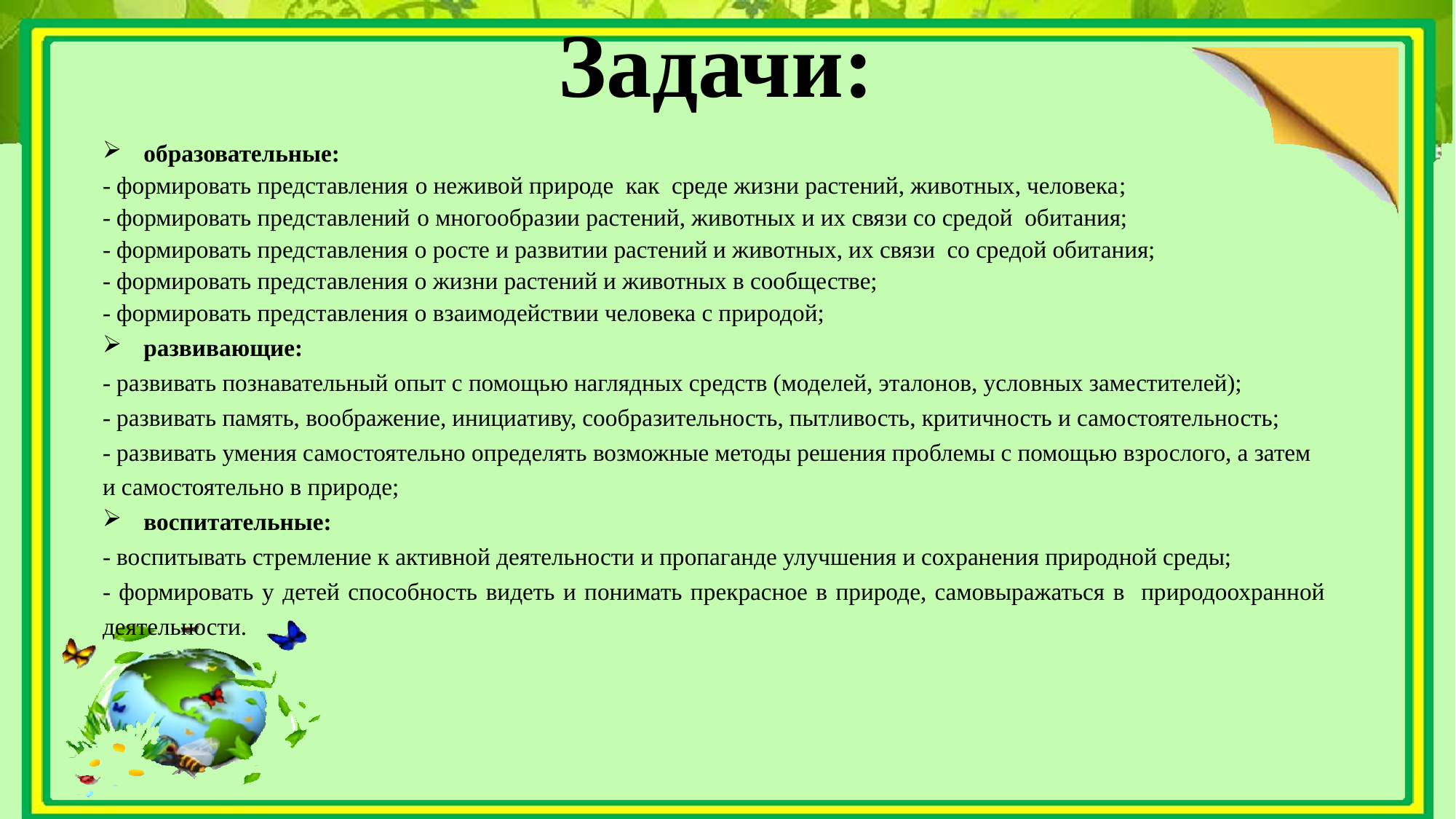

Задачи:
образовательные:
- формировать представления о неживой природе  как  среде жизни растений, животных, человека;
- формировать представлений о многообразии растений, животных и их связи со средой  обитания;
- формировать представления о росте и развитии растений и животных, их связи  со средой обитания;
- формировать представления о жизни растений и животных в сообществе;
- формировать представления о взаимодействии человека с природой;
развивающие:
- развивать познавательный опыт с помощью наглядных средств (моделей, эталонов, условных заместителей);
- развивать память, воображение, инициативу, сообразительность, пытливость, критичность и самостоятельность;
- развивать умения самостоятельно определять возможные методы решения проблемы с помощью взрослого, а затем и самостоятельно в природе;
воспитательные:
- воспитывать стремление к активной деятельности и пропаганде улучшения и сохранения природной среды;
- формировать у детей способность видеть и понимать прекрасное в природе, самовыражаться в  природоохранной деятельности.